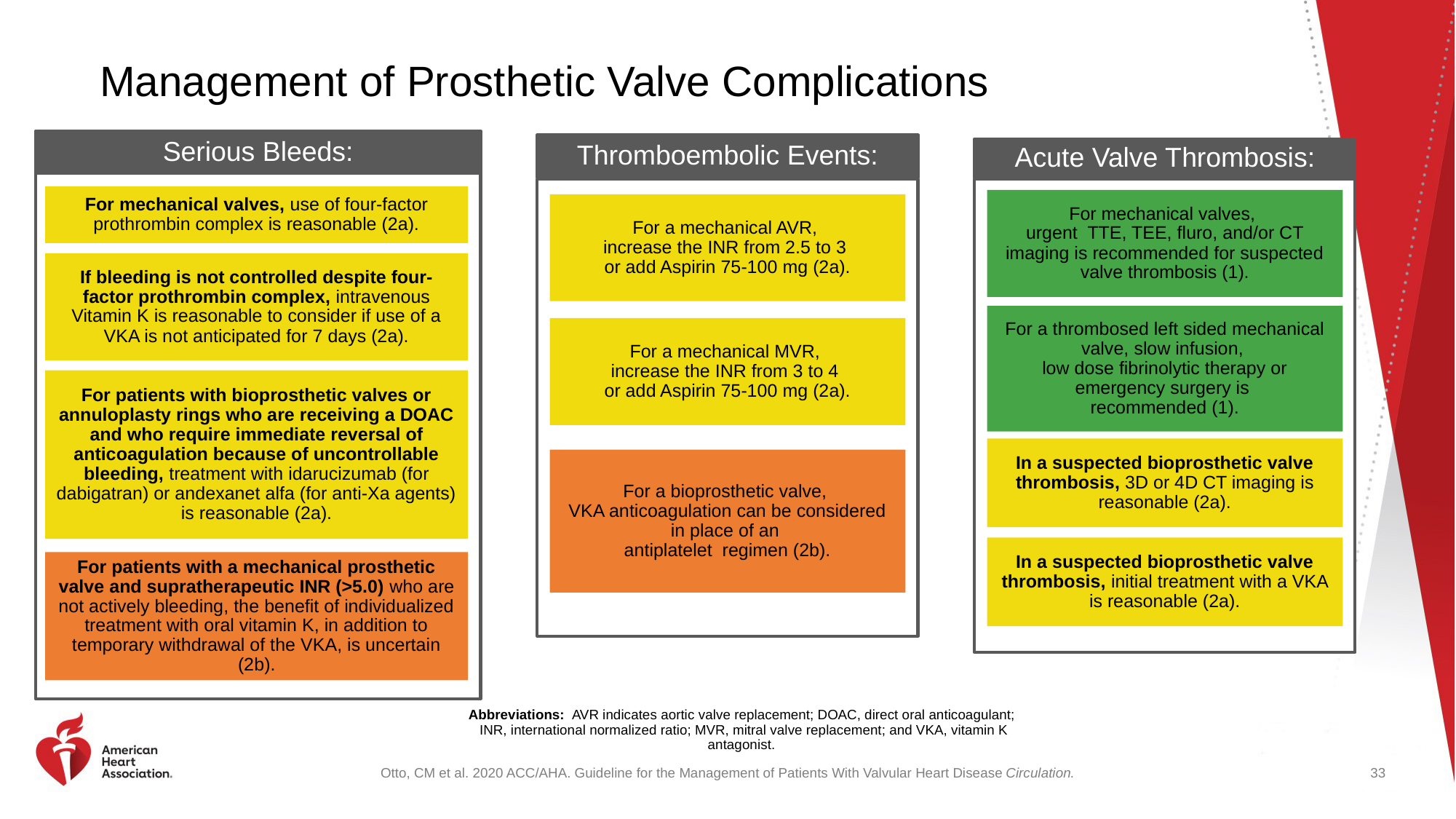

# Management of Prosthetic Valve Complications
Serious Bleeds:
Thromboembolic Events:
Acute Valve Thrombosis:

For mechanical valves, use of four-factor prothrombin complex is reasonable (2a).
For mechanical valves,
urgent  TTE, TEE, fluro, and/or CT imaging is recommended for suspected valve thrombosis (1).
For a mechanical AVR,
increase the INR from 2.5 to 3
or add Aspirin 75-100 mg (2a).
If bleeding is not controlled despite four-factor prothrombin complex, intravenous Vitamin K is reasonable to consider if use of a VKA is not anticipated for 7 days (2a).
For a thrombosed left sided mechanical valve, slow infusion,
low dose fibrinolytic therapy or emergency surgery is
recommended (1).
For a mechanical MVR,
increase the INR from 3 to 4
or add Aspirin 75-100 mg (2a).
For patients with bioprosthetic valves or annuloplasty rings who are receiving a DOAC and who require immediate reversal of anticoagulation because of uncontrollable bleeding, treatment with idarucizumab (for dabigatran) or andexanet alfa (for anti-Xa agents) is reasonable (2a).
In a suspected bioprosthetic valve thrombosis, 3D or 4D CT imaging is reasonable (2a).
For a bioprosthetic valve,
VKA anticoagulation can be considered in place of an
antiplatelet  regimen (2b).
In a suspected bioprosthetic valve thrombosis, initial treatment with a VKA is reasonable (2a).
For patients with a mechanical prosthetic valve and supratherapeutic INR (>5.0) who are not actively bleeding, the benefit of individualized treatment with oral vitamin K, in addition to temporary withdrawal of the VKA, is uncertain (2b).
Abbreviations:  AVR indicates aortic valve replacement; DOAC, direct oral anticoagulant;
 INR, international normalized ratio; MVR, mitral valve replacement; and VKA, vitamin K antagonist.
33